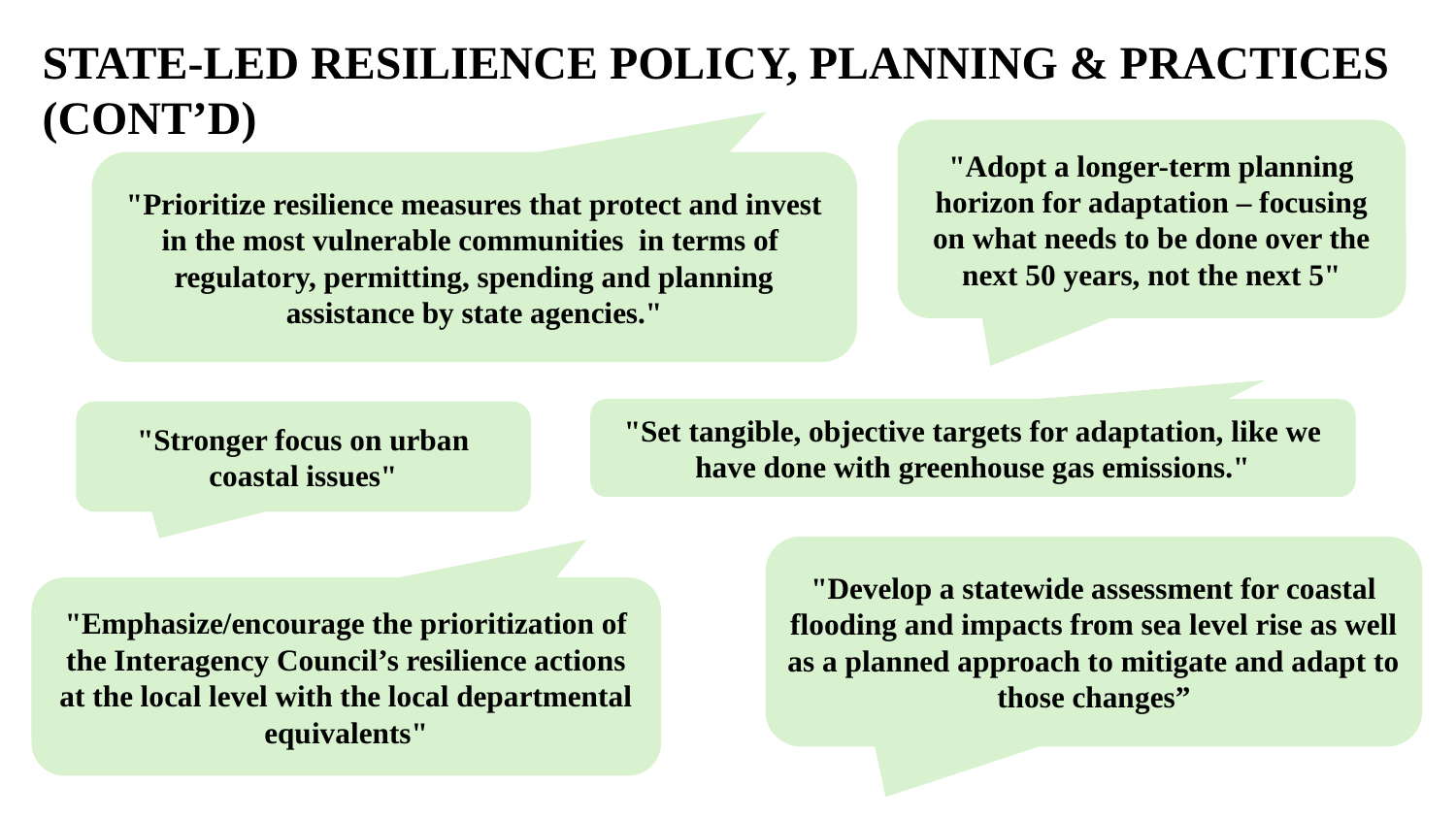

State-led Resilience Policy, Planning & Practices (Cont’D)
"Adopt a longer-term planning horizon for adaptation – focusing on what needs to be done over the next 50 years, not the next 5"
"Prioritize resilience measures that protect and invest in the most vulnerable communities  in terms of  regulatory, permitting, spending and planning assistance by state agencies."
"Set tangible, objective targets for adaptation, like we have done with greenhouse gas emissions."
"Stronger focus on urban coastal issues"
"Develop a statewide assessment for coastal flooding and impacts from sea level rise as well as a planned approach to mitigate and adapt to those changes”
"Emphasize/encourage the prioritization of the Interagency Council’s resilience actions at the local level with the local departmental equivalents"